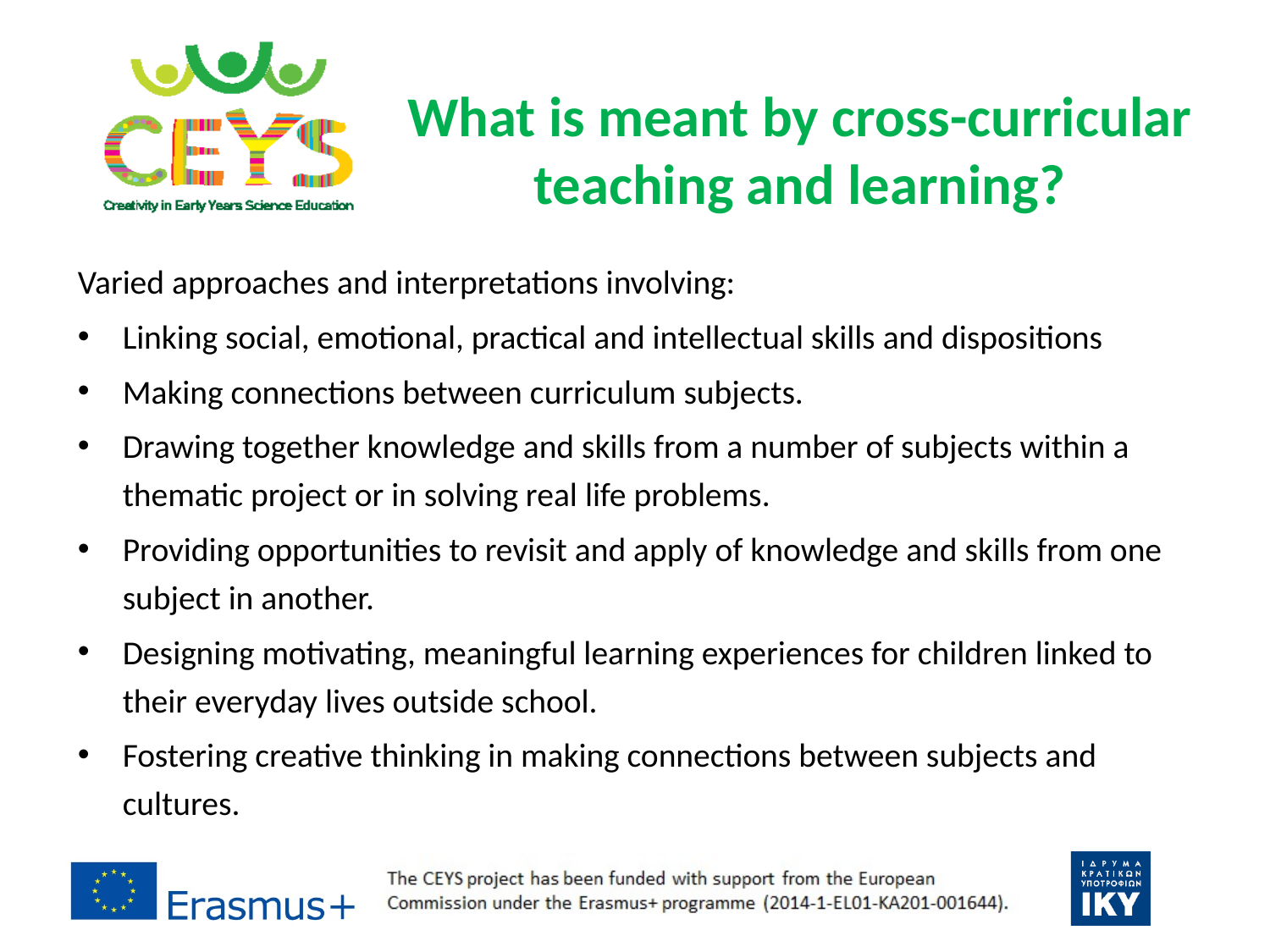

# What is meant by cross-curricular teaching and learning?
Varied approaches and interpretations involving:
Linking social, emotional, practical and intellectual skills and dispositions
Making connections between curriculum subjects.
Drawing together knowledge and skills from a number of subjects within a thematic project or in solving real life problems.
Providing opportunities to revisit and apply of knowledge and skills from one subject in another.
Designing motivating, meaningful learning experiences for children linked to their everyday lives outside school.
Fostering creative thinking in making connections between subjects and cultures.